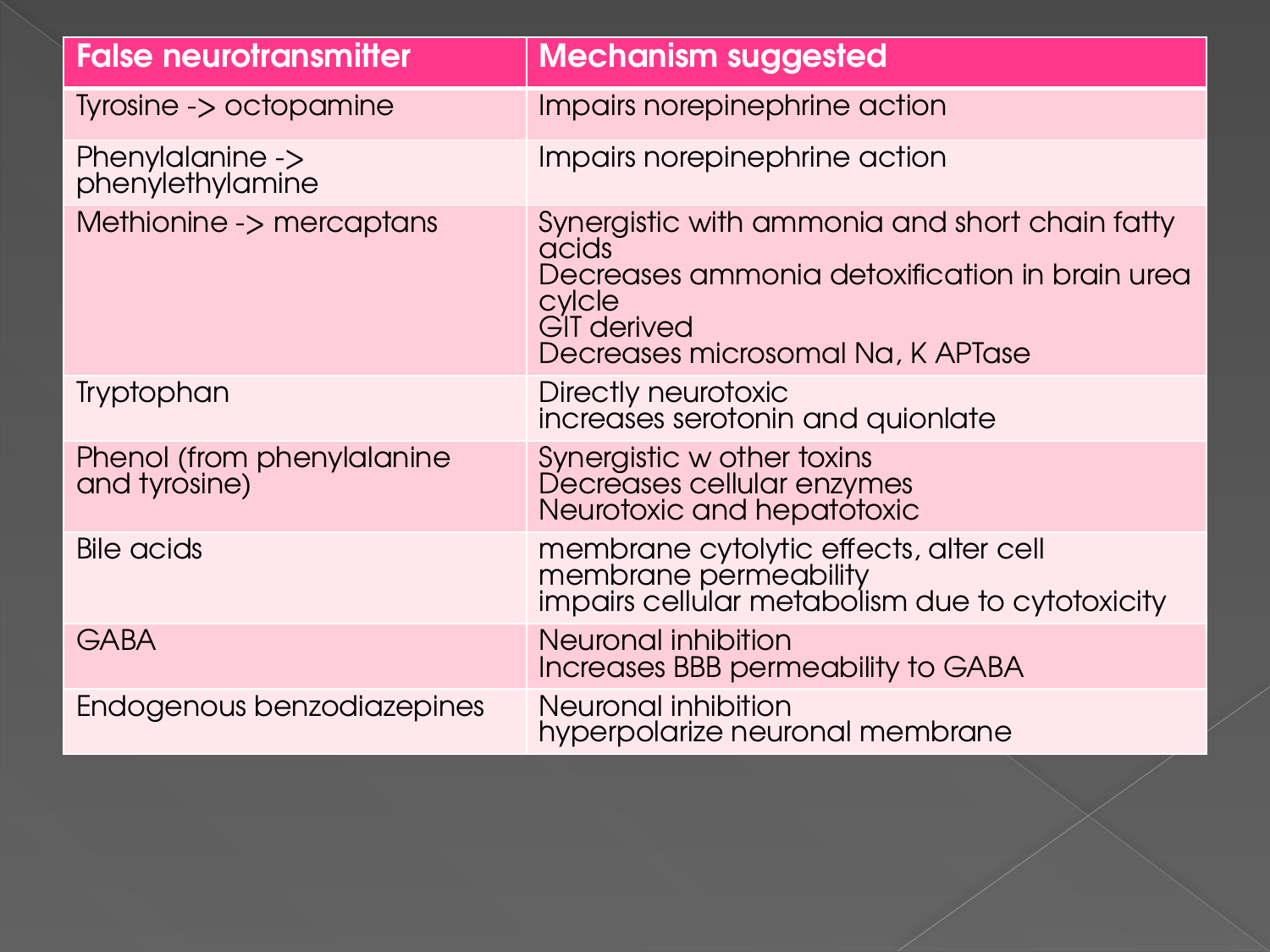

#
| False neurotransmitter | Mechanism suggested |
| --- | --- |
| Tyrosine -> octopamine | Impairs norepinephrine action |
| Phenylalanine -> phenylethylamine | Impairs norepinephrine action |
| Methionine -> mercaptans | Synergistic with ammonia and short chain fatty acids Decreases ammonia detoxification in brain urea cylcle GIT derived Decreases microsomal Na, K APTase |
| Tryptophan | Directly neurotoxic increases serotonin and quionlate |
| Phenol (from phenylalanine and tyrosine) | Synergistic w other toxins Decreases cellular enzymes Neurotoxic and hepatotoxic |
| Bile acids | membrane cytolytic effects, alter cell membrane permeability impairs cellular metabolism due to cytotoxicity |
| GABA | Neuronal inhibition Increases BBB permeability to GABA |
| Endogenous benzodiazepines | Neuronal inhibition hyperpolarize neuronal membrane |